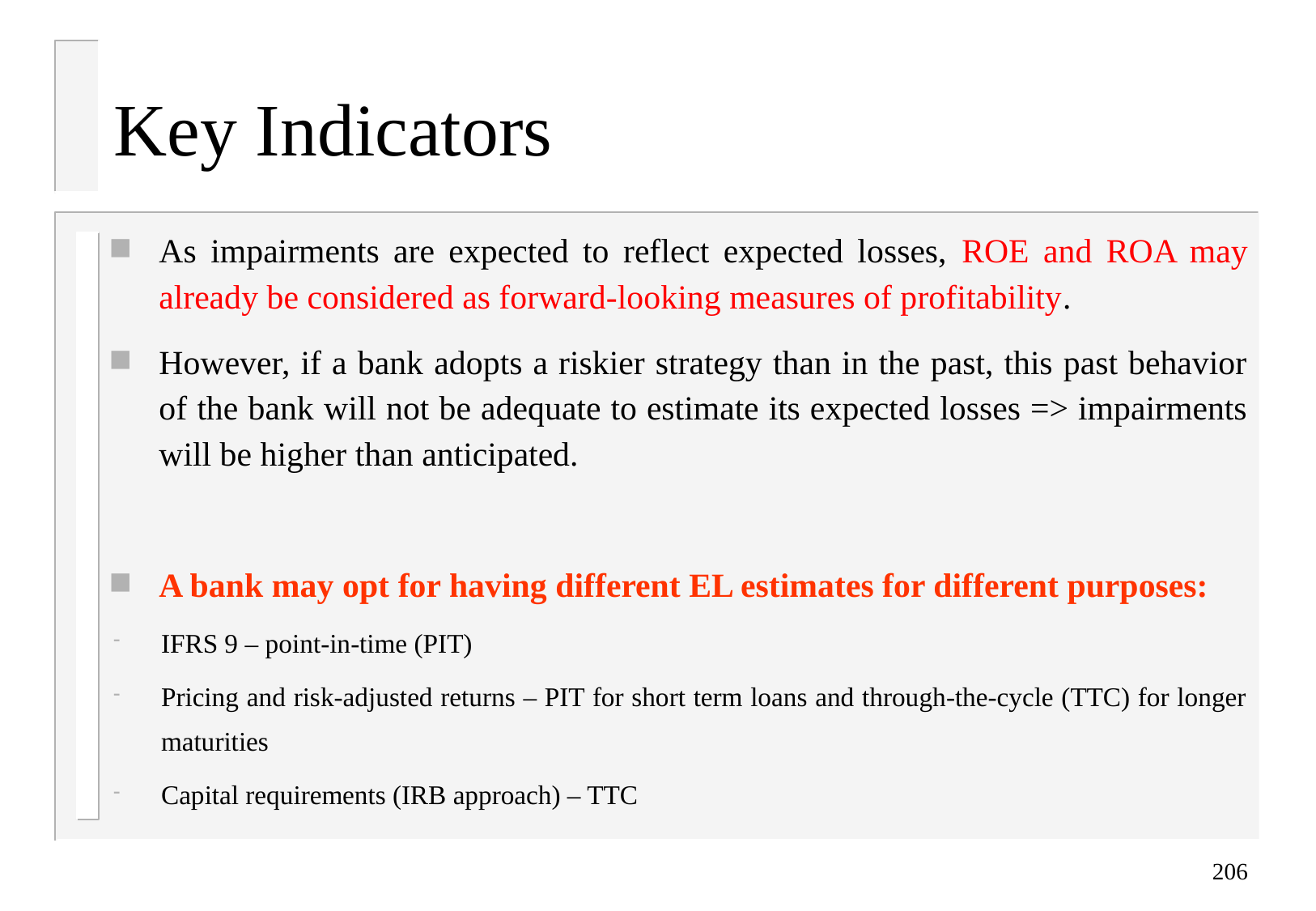

# Key Indicators
As impairments are expected to reflect expected losses, ROE and ROA may already be considered as forward-looking measures of profitability.
However, if a bank adopts a riskier strategy than in the past, this past behavior of the bank will not be adequate to estimate its expected losses => impairments will be higher than anticipated.

A bank may opt for having different EL estimates for different purposes:
IFRS 9 – point-in-time (PIT)
Pricing and risk-adjusted returns – PIT for short term loans and through-the-cycle (TTC) for longer maturities
Capital requirements (IRB approach) – TTC
206